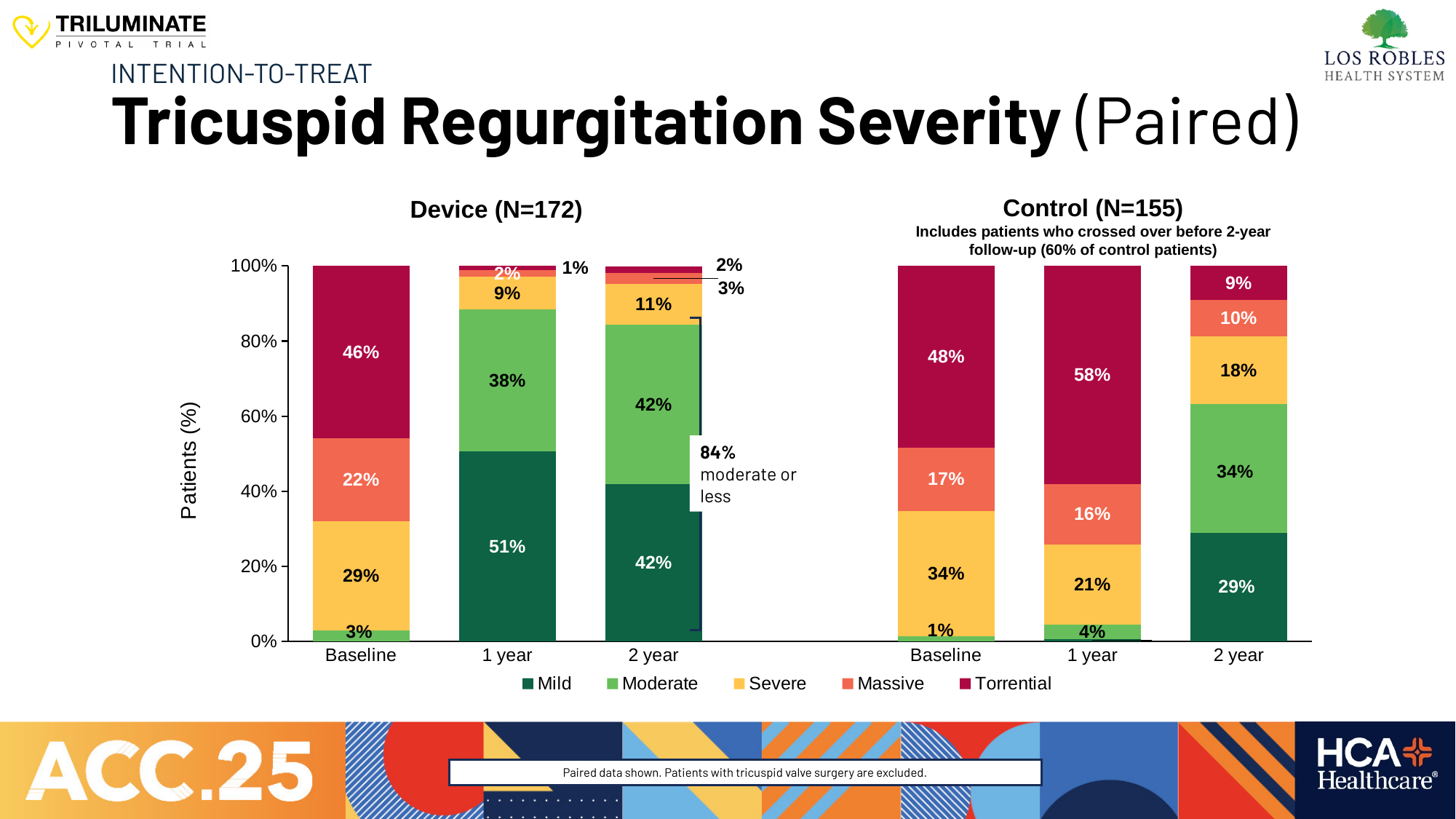

# Tricuspid Regurgitation Severity (Paired)
INTENTION-TO-TREAT

Control (N=155)
Includes patients who crossed over before 2-year follow-up (60% of control patients)
Device (N=172)

### Chart

| Category | Mild | Moderate | Severe | Massive | Torrential |
|---|---|---|---|---|---|
| Baseline | 0.0 | 0.029 | 0.291 | 0.221 | 0.459 |
| 1 year | 0.506 | 0.378 | 0.087 | 0.017 | 0.012 |
| 2 year | 0.419 | 0.424 | 0.11 | 0.029 | 0.017 |
|   | None | None | None | None | None |
| Baseline | 0.0 | 0.013 | 0.335 | 0.168 | 0.484 |
| 1 year | 0.006 | 0.039 | 0.213 | 0.161 | 0.581 |
| 2 year | 0.29 | 0.342 | 0.181 | 0.097 | 0.09 |
84% moderate or less

Paired data shown. Patients with tricuspid valve surgery are excluded.